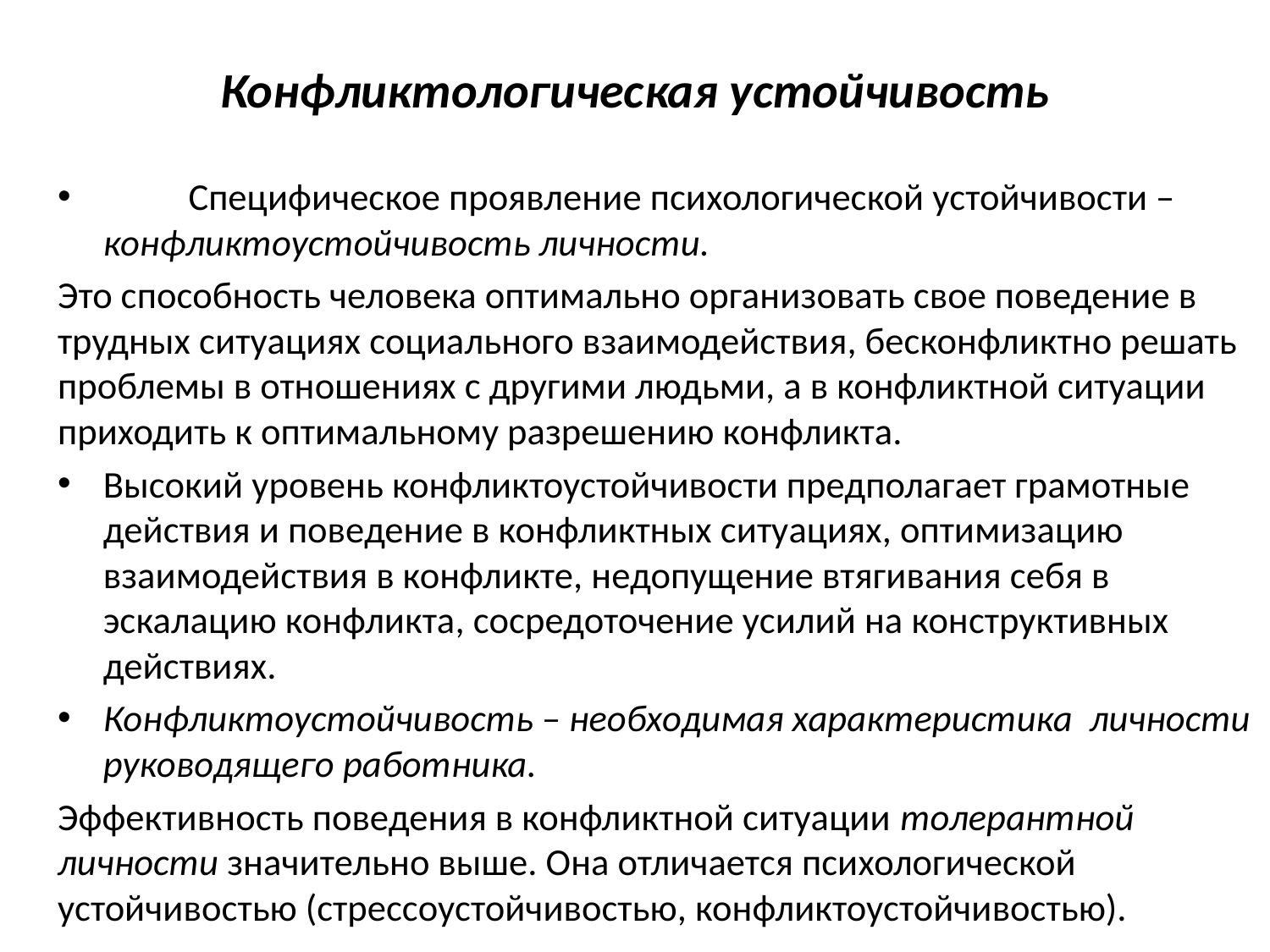

# Конфликтологическая устойчивость
 	Специфическое проявление психологической устойчивости – конфликтоустойчивость личности.
Это способность человека оптимально организовать свое поведение в трудных ситуациях социального взаимодействия, бесконфликтно решать проблемы в отношениях с другими людьми, а в конфликтной ситуации приходить к оптимальному разрешению конфликта.
Высокий уровень конфликтоустойчивости предполагает грамотные действия и поведение в конфликтных ситуациях, оптимизацию взаимодействия в конфликте, недопущение втягивания себя в эскалацию конфликта, сосредоточение усилий на конструктивных действиях.
Конфликтоустойчивость – необходимая характеристика  личности руководящего работника.
Эффективность поведения в конфликтной ситуации толерантной личности значительно выше. Она отличается психологической устойчивостью (стрессоустойчивостью, конфликтоустойчивостью).